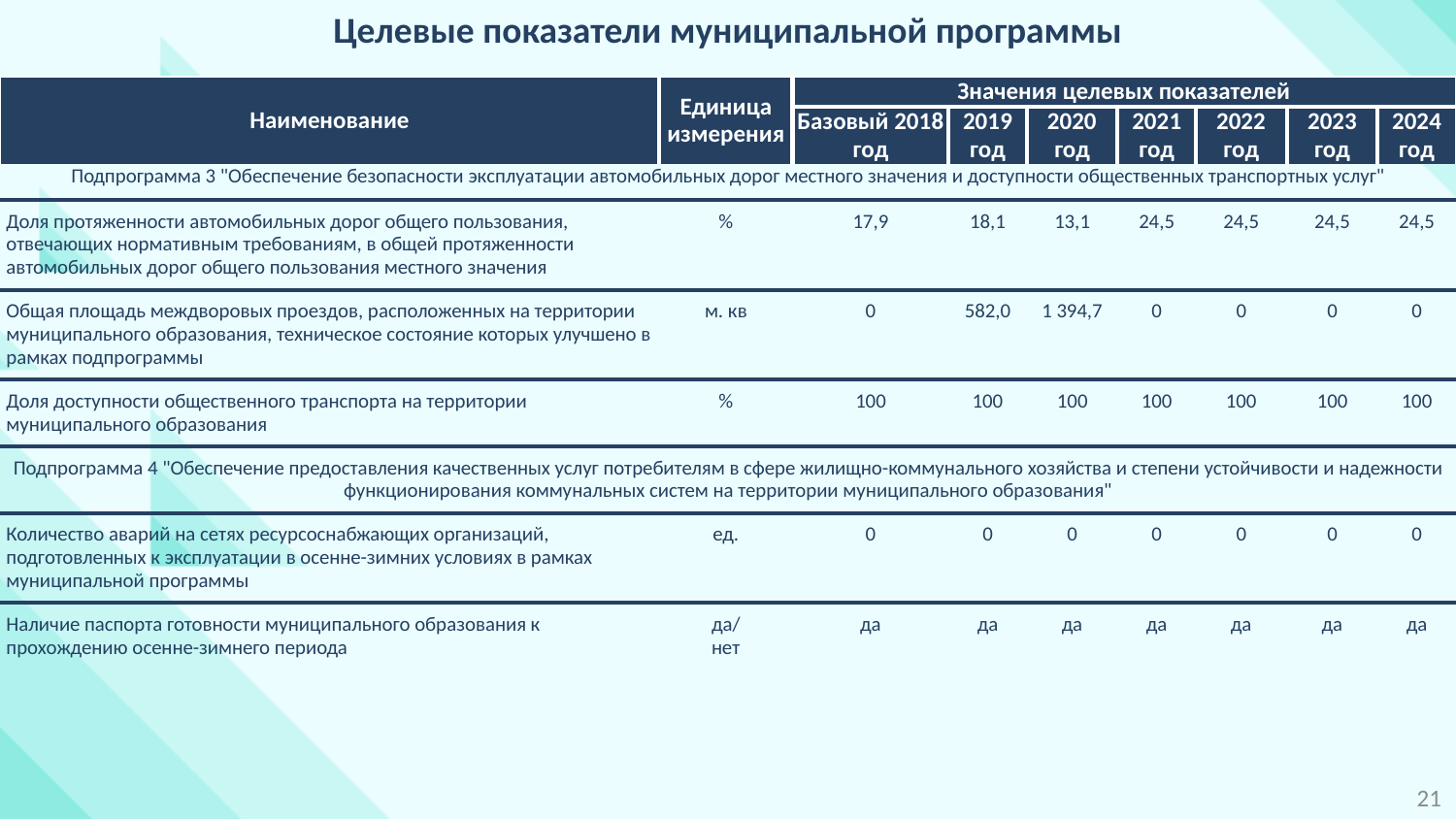

Целевые показатели муниципальной программы
| Наименование | Единица измерения | Значения целевых показателей |  |  |  |  |  |  |
| --- | --- | --- | --- | --- | --- | --- | --- | --- |
|  |  | Базовый 2018 год | 2019 год | 2020 год | 2021 год | 2022 год | 2023 год | 2024 год |
| Подпрограмма 3 "Обеспечение безопасности эксплуатации автомобильных дорог местного значения и доступности общественных транспортных услуг" |  |  |  |  |  |  |  |  |
| Доля протяженности автомобильных дорог общего пользования, отвечающих нормативным требованиям, в общей протяженности автомобильных дорог общего пользования местного значения | % | 17,9 | 18,1 | 13,1 | 24,5 | 24,5 | 24,5 | 24,5 |
| Общая площадь междворовых проездов, расположенных на территории муниципального образования, техническое состояние которых улучшено в рамках подпрограммы | м. кв | 0 | 582,0 | 1 394,7 | 0 | 0 | 0 | 0 |
| Доля доступности общественного транспорта на территории муниципального образования | % | 100 | 100 | 100 | 100 | 100 | 100 | 100 |
| Подпрограмма 4 "Обеспечение предоставления качественных услуг потребителям в сфере жилищно-коммунального хозяйства и степени устойчивости и надежности функционирования коммунальных систем на территории муниципального образования" |  |  |  |  |  |  |  |  |
| Количество аварий на сетях ресурсоснабжающих организаций, подготовленных к эксплуатации в осенне-зимних условиях в рамках муниципальной программы | ед. | 0 | 0 | 0 | 0 | 0 | 0 | 0 |
| Наличие паспорта готовности муниципального образования к прохождению осенне-зимнего периода | да/ нет | да | да | да | да | да | да | да |
21